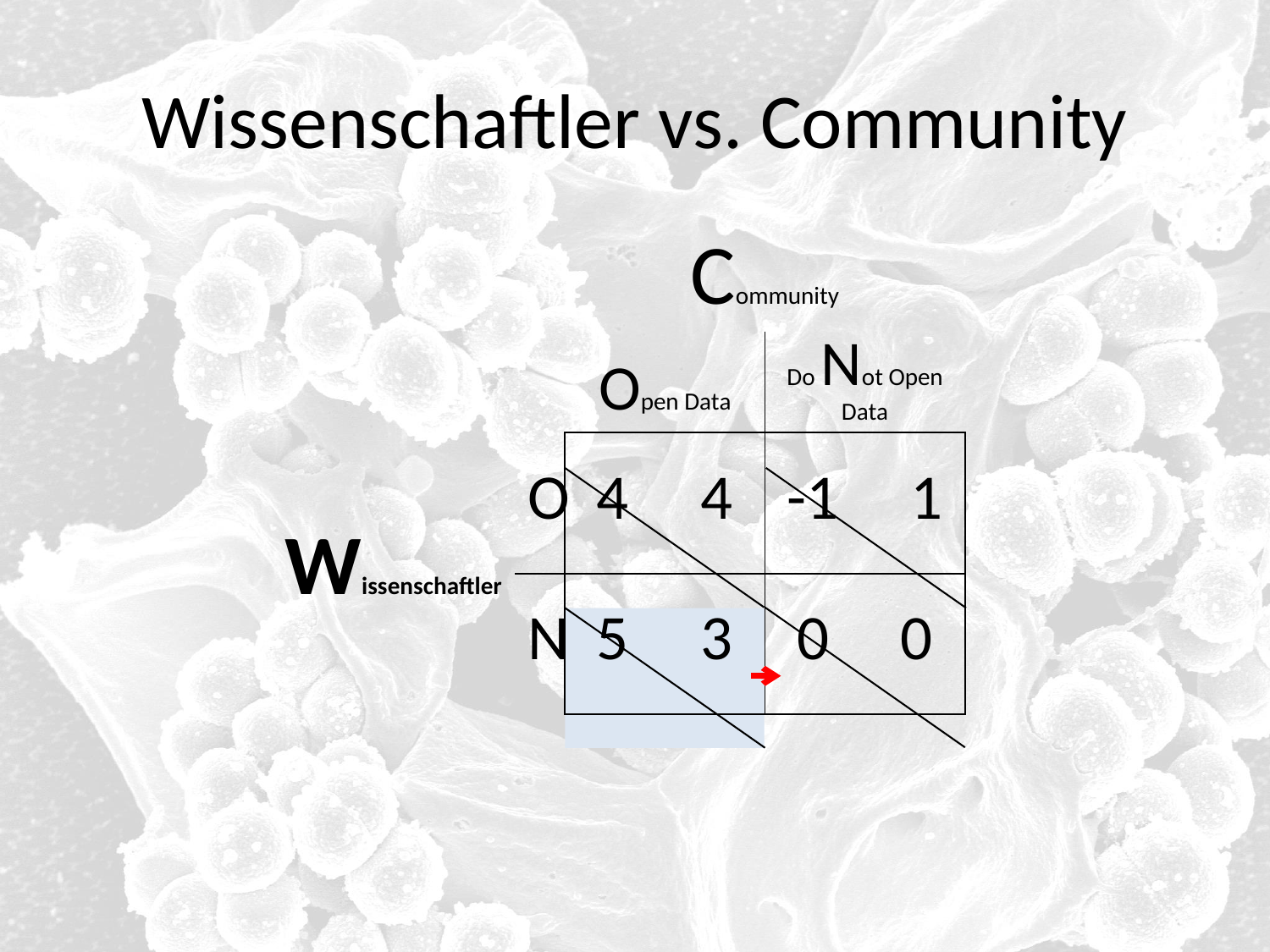

# Wissenschaftler vs. Community
|  |  | Community |  |
| --- | --- | --- | --- |
|  |  | Open Data | Do Not Open Data |
| Wissenschaftler | O | 4 4 | -1 1 |
|  | N | 5 3 | 0 0 |